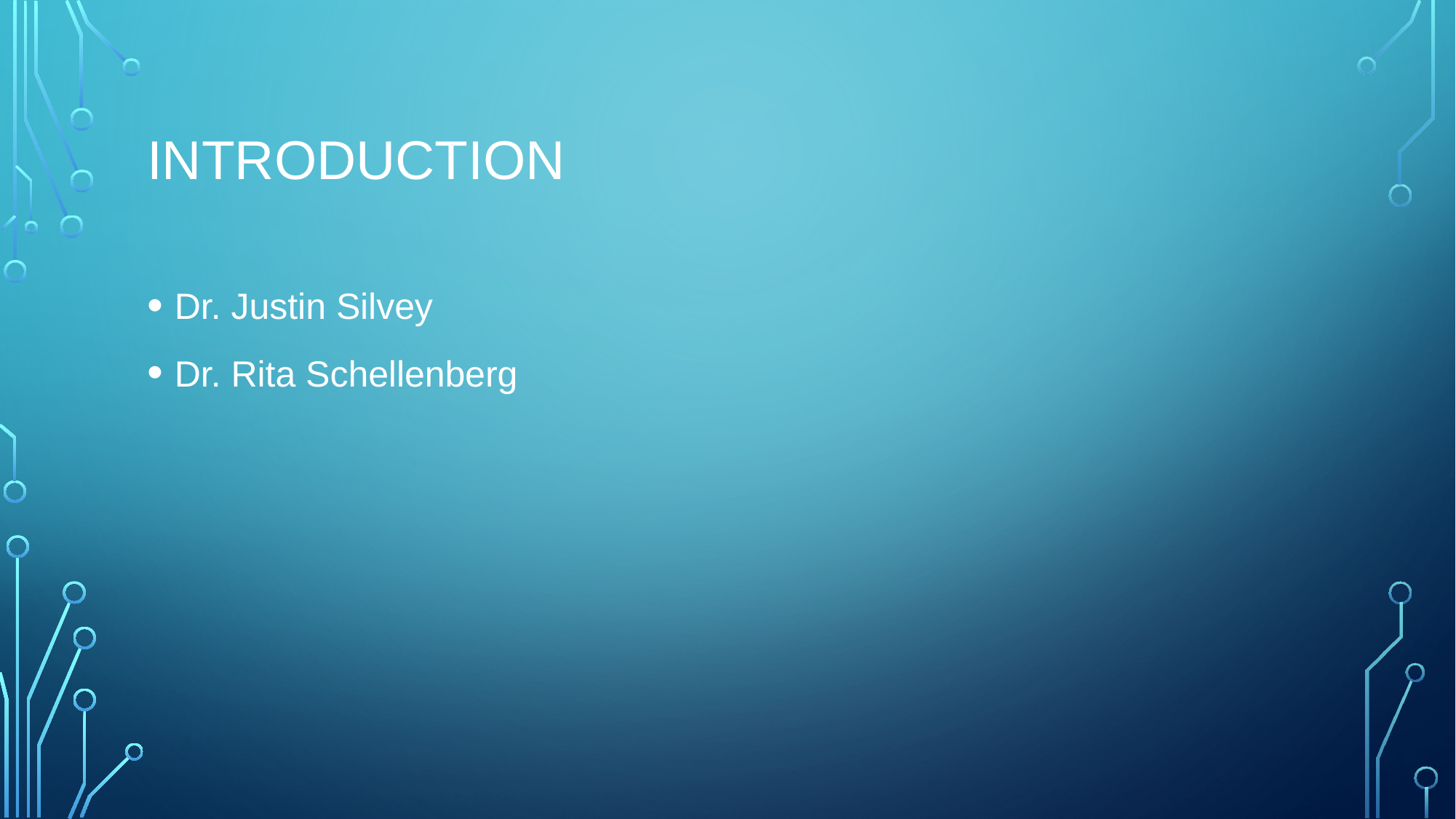

# Introduction
Dr. Justin Silvey
Dr. Rita Schellenberg